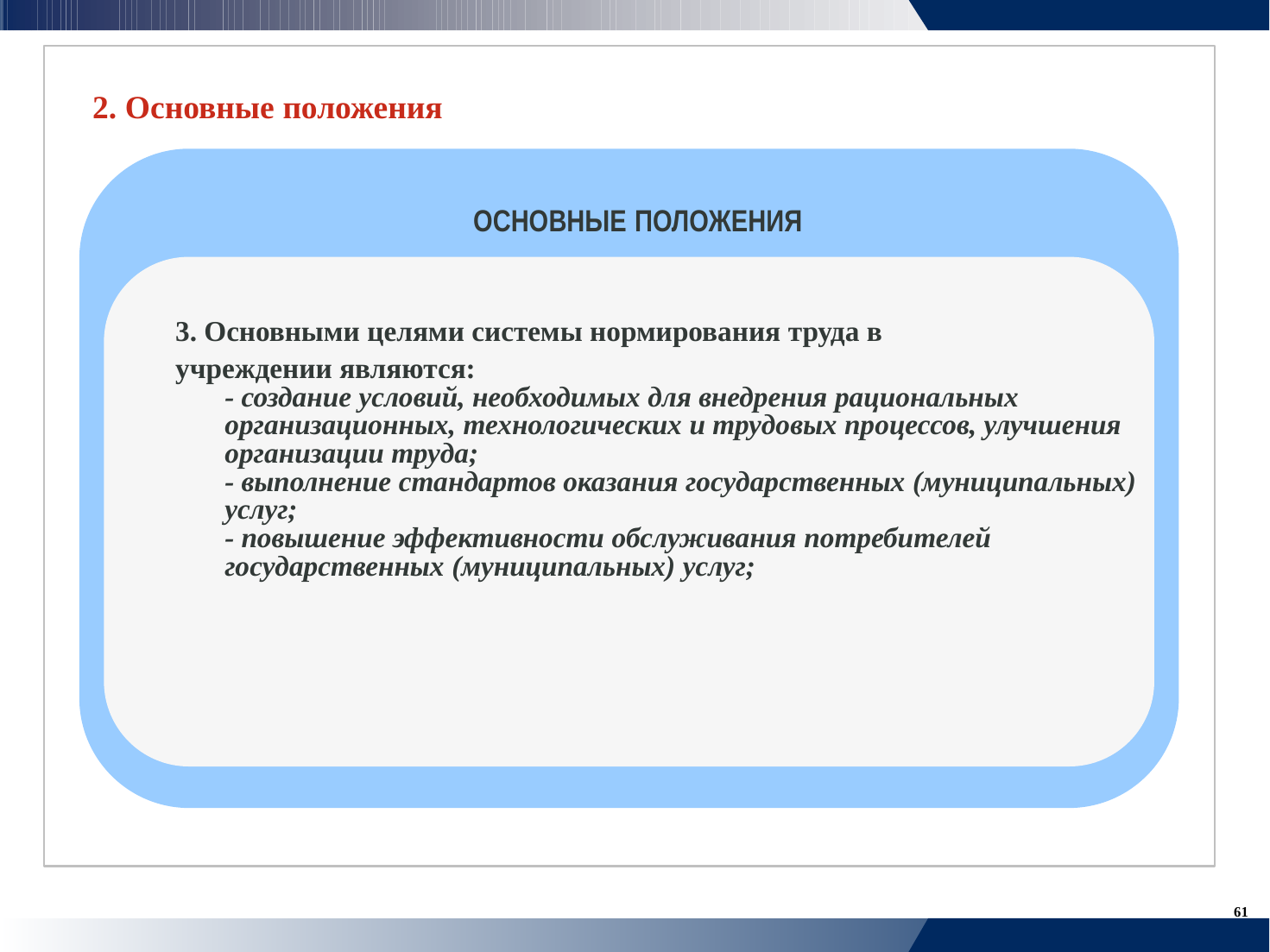

2. Основные положения

			ОСНОВНЫЕ ПОЛОЖЕНИЯ

	3. Основными целями системы нормирования труда в
	учреждении являются:
		- создание условий, необходимых для внедрения рациональных
		организационных, технологических и трудовых процессов, улучшения
		организации труда;
		- выполнение стандартов оказания государственных (муниципальных)
		услуг;
		- повышение эффективности обслуживания потребителей
		государственных (муниципальных) услуг;

61